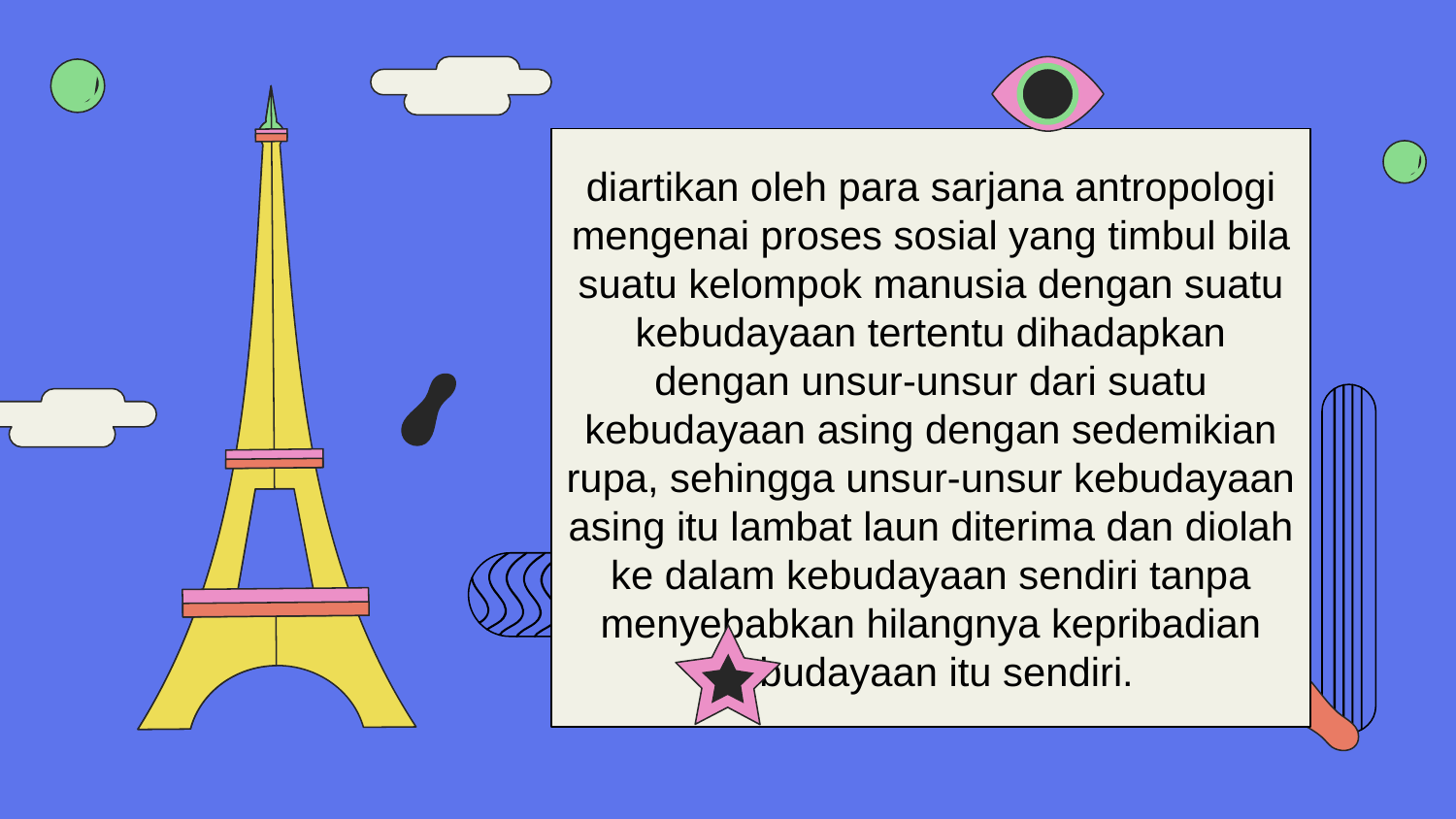

diartikan oleh para sarjana antropologi mengenai proses sosial yang timbul bila suatu kelompok manusia dengan suatu kebudayaan tertentu dihadapkan dengan unsur-unsur dari suatu kebudayaan asing dengan sedemikian rupa, sehingga unsur-unsur kebudayaan asing itu lambat laun diterima dan diolah ke dalam kebudayaan sendiri tanpa menyebabkan hilangnya kepribadian kebudayaan itu sendiri.